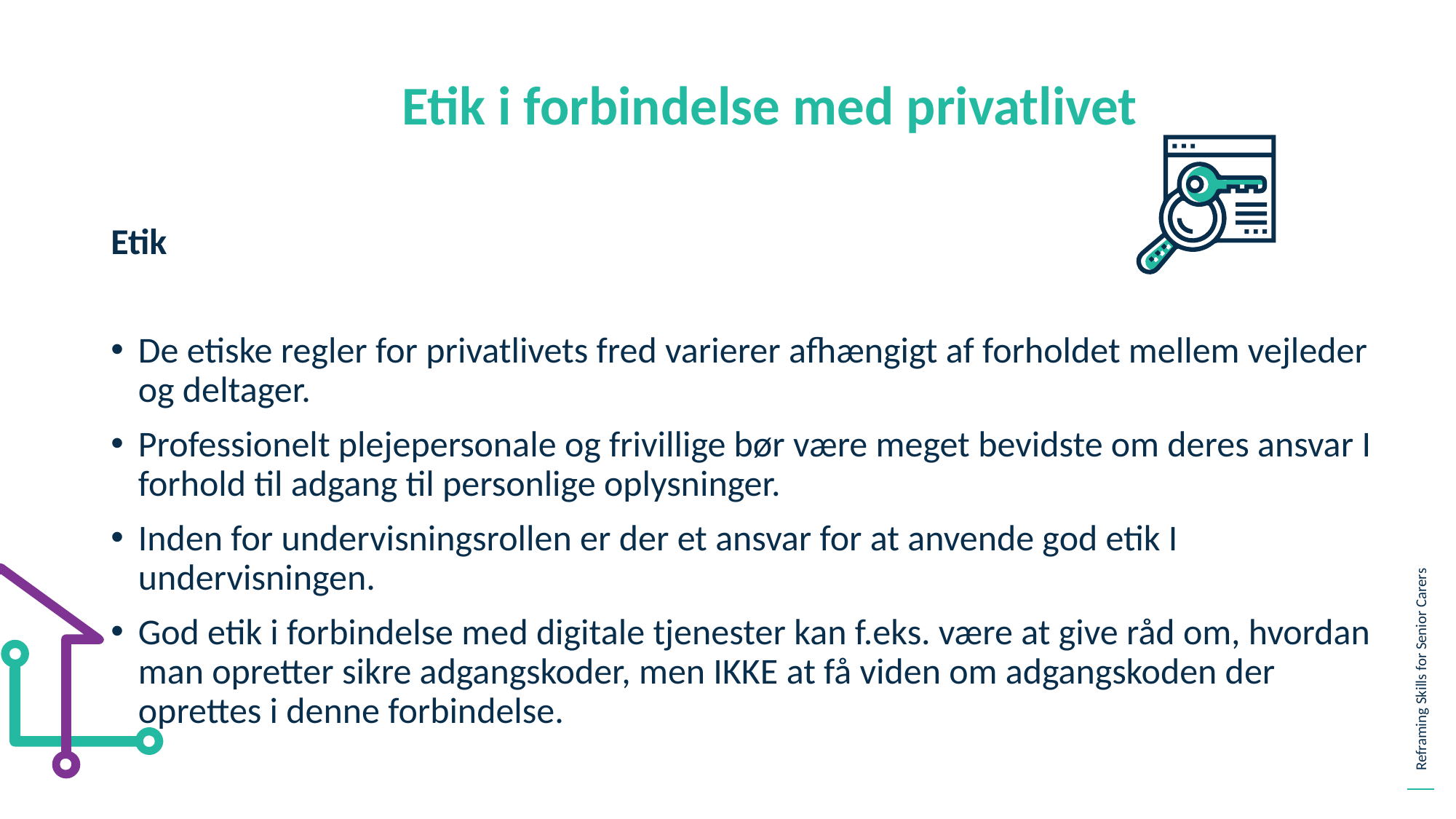

Etik i forbindelse med privatlivet

Etik

De etiske regler for privatlivets fred varierer afhængigt af forholdet mellem vejleder og deltager.
Professionelt plejepersonale og frivillige bør være meget bevidste om deres ansvar I forhold til adgang til personlige oplysninger.
Inden for undervisningsrollen er der et ansvar for at anvende god etik I undervisningen.
God etik i forbindelse med digitale tjenester kan f.eks. være at give råd om, hvordan man opretter sikre adgangskoder, men IKKE at få viden om adgangskoden der oprettes i denne forbindelse.